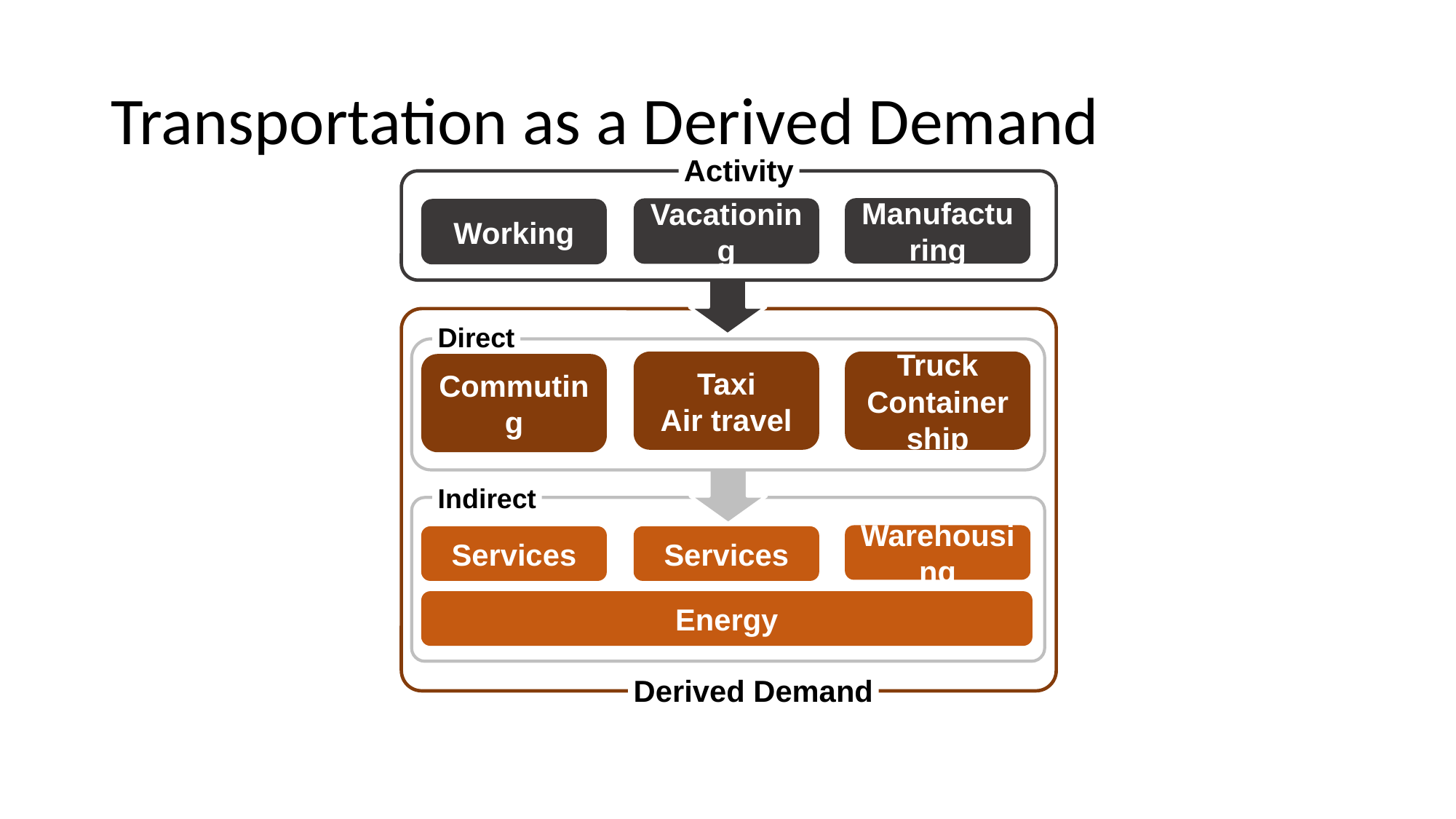

# Transportation as a Derived Demand
Activity

Manufacturing
Vacationing
Working

Direct

Taxi
Air travel
Truck
Containership
Commuting

Indirect

Warehousing
Services
Services
Energy
Derived Demand